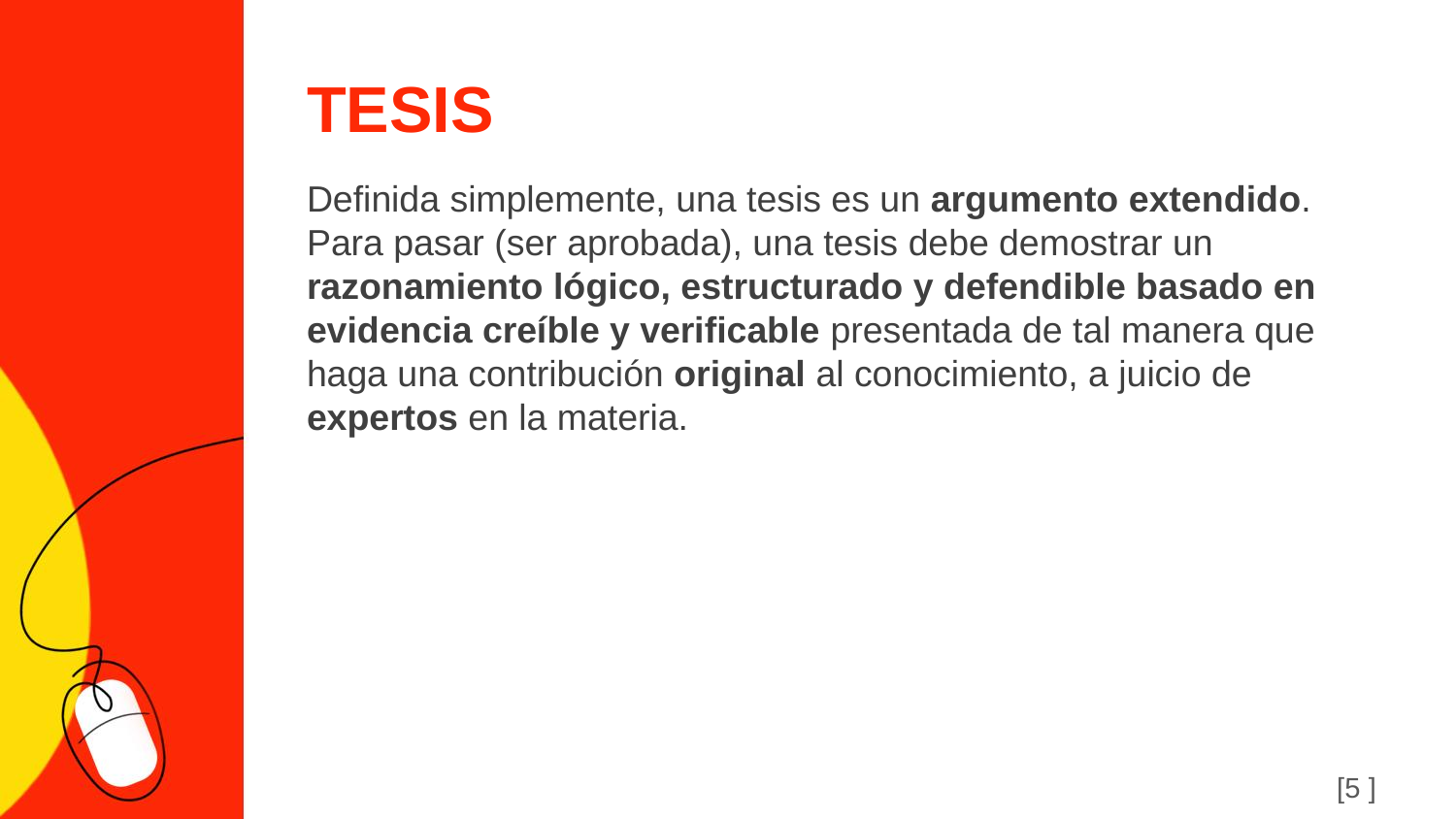

# TESIS
Definida simplemente, una tesis es un argumento extendido. Para pasar (ser aprobada), una tesis debe demostrar un razonamiento lógico, estructurado y defendible basado en evidencia creíble y verificable presentada de tal manera que haga una contribución original al conocimiento, a juicio de expertos en la materia.
[5 ]